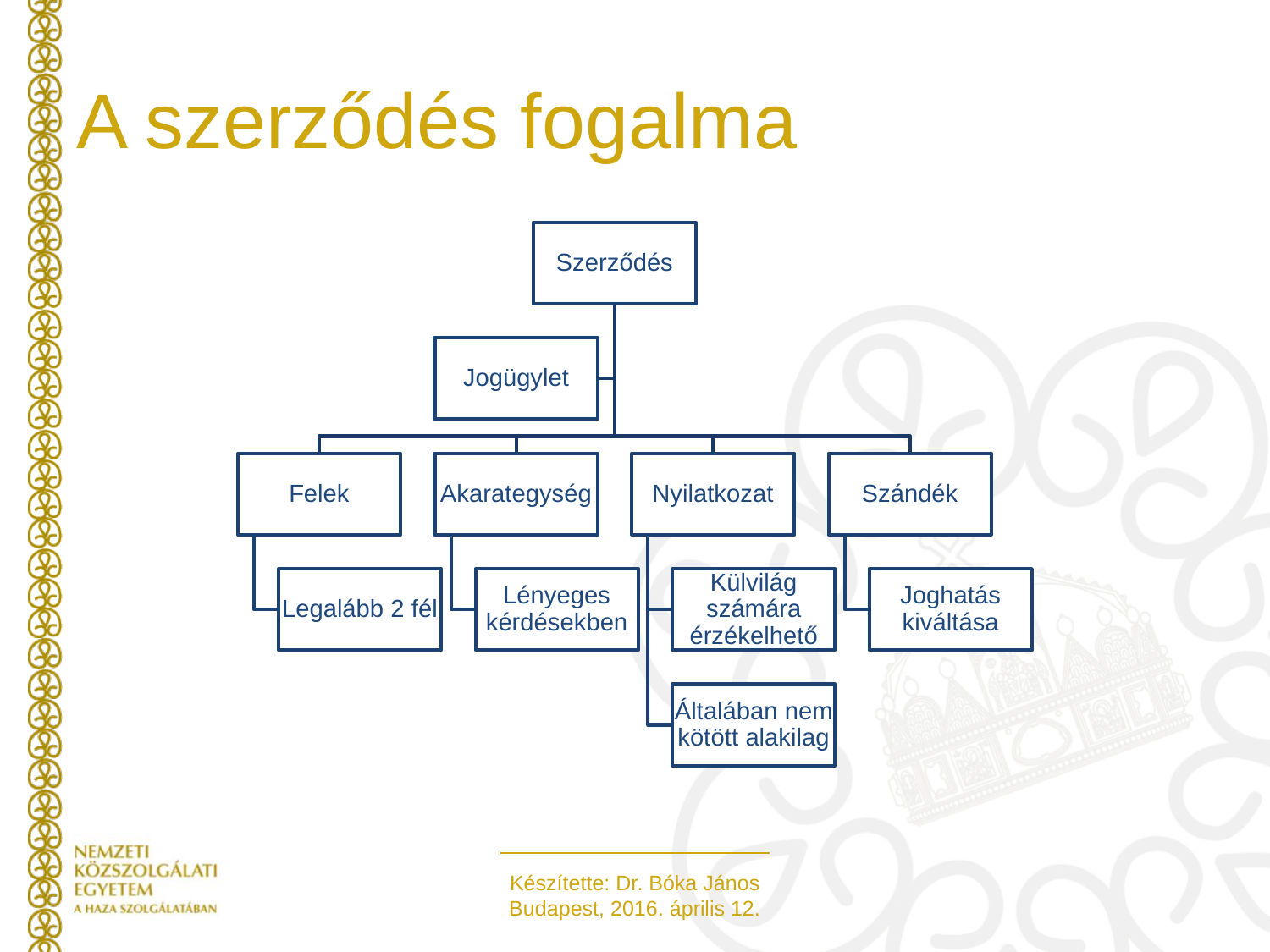

# A szerződés fogalma
Szerződés
Felek
Legalább 2 fél
Akarategység
Lényeges kérdésekben
Nyilatkozat
Külvilág számára érzékelhető
Általában nem kötött alakilag
Szándék
Joghatás kiváltása
Jogügylet